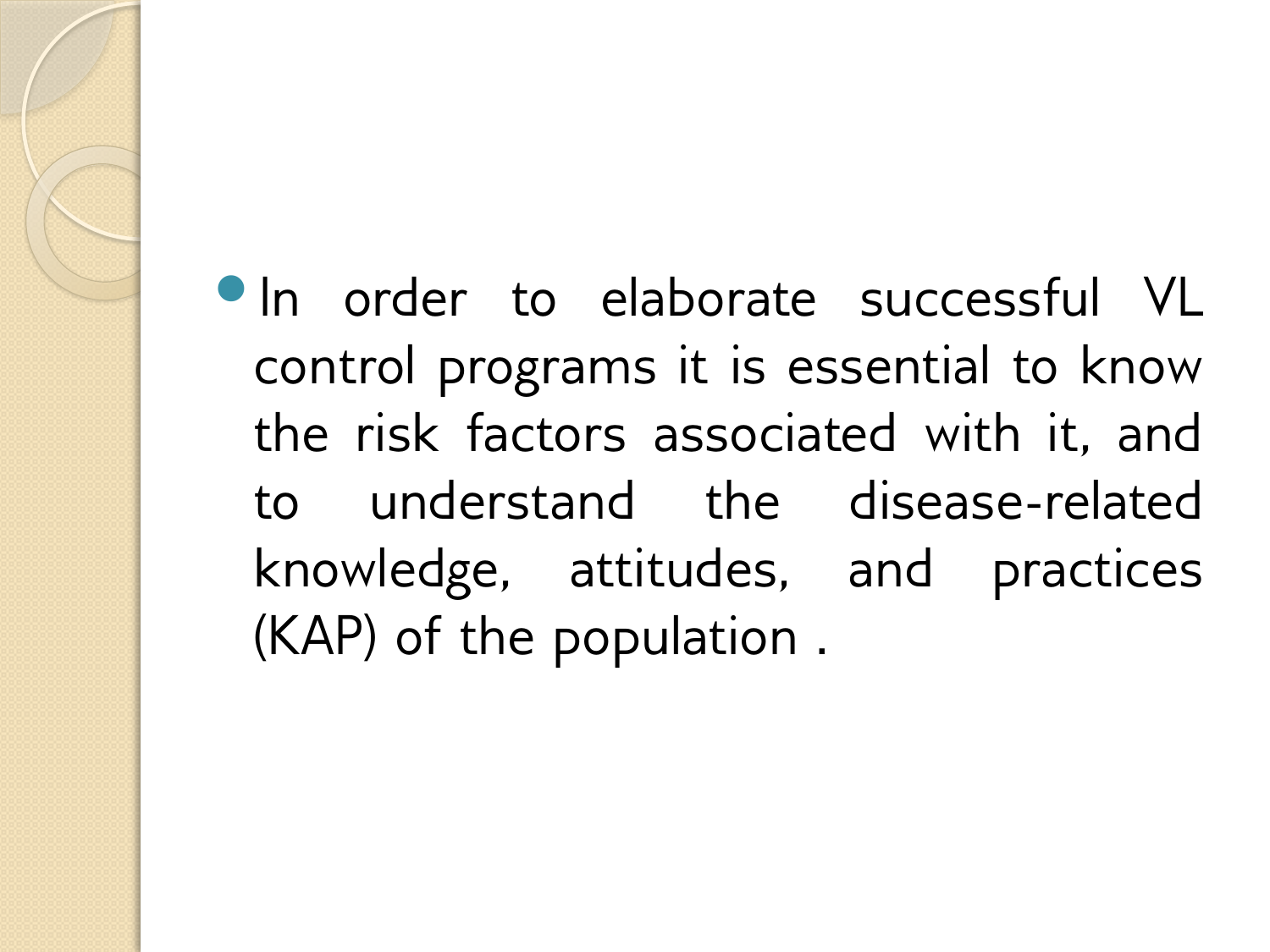

#
In order to elaborate successful VL control programs it is essential to know the risk factors associated with it, and to understand the disease-related knowledge, attitudes, and practices (KAP) of the population .